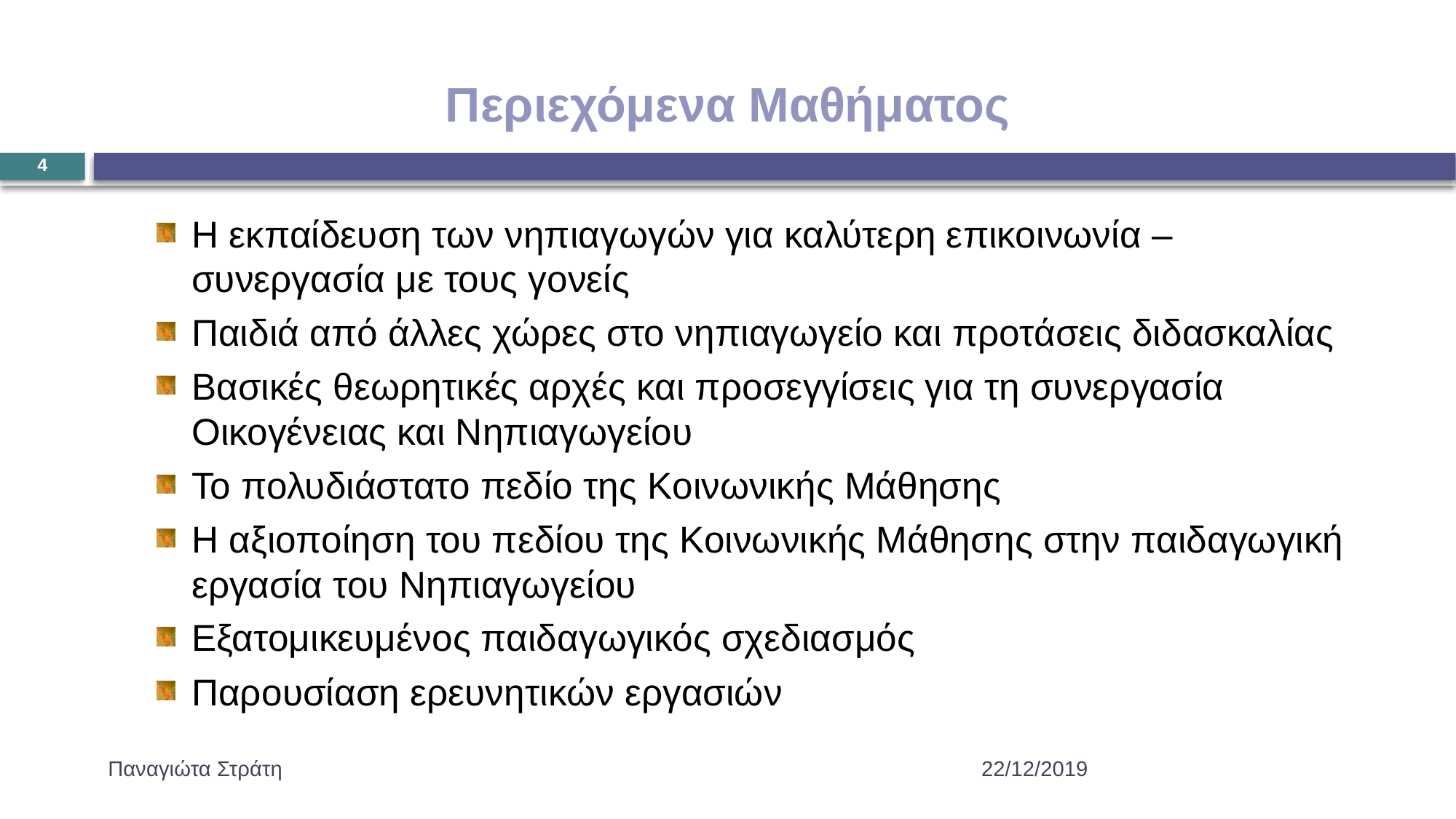

# Περιεχόμενα Μαθήματος
4
Η εκπαίδευση των νηπιαγωγών για καλύτερη επικοινωνία – συνεργασία με τους γονείς
Παιδιά από άλλες χώρες στο νηπιαγωγείο και προτάσεις διδασκαλίας
Βασικές θεωρητικές αρχές και προσεγγίσεις για τη συνεργασία Οικογένειας και Νηπιαγωγείου
Το πολυδιάστατο πεδίο της Κοινωνικής Μάθησης
Η αξιοποίηση του πεδίου της Κοινωνικής Μάθησης στην παιδαγωγική εργασία του Νηπιαγωγείου
Εξατομικευμένος παιδαγωγικός σχεδιασμός
Παρουσίαση ερευνητικών εργασιών

Παναγιώτα Στράτη
22/12/2019